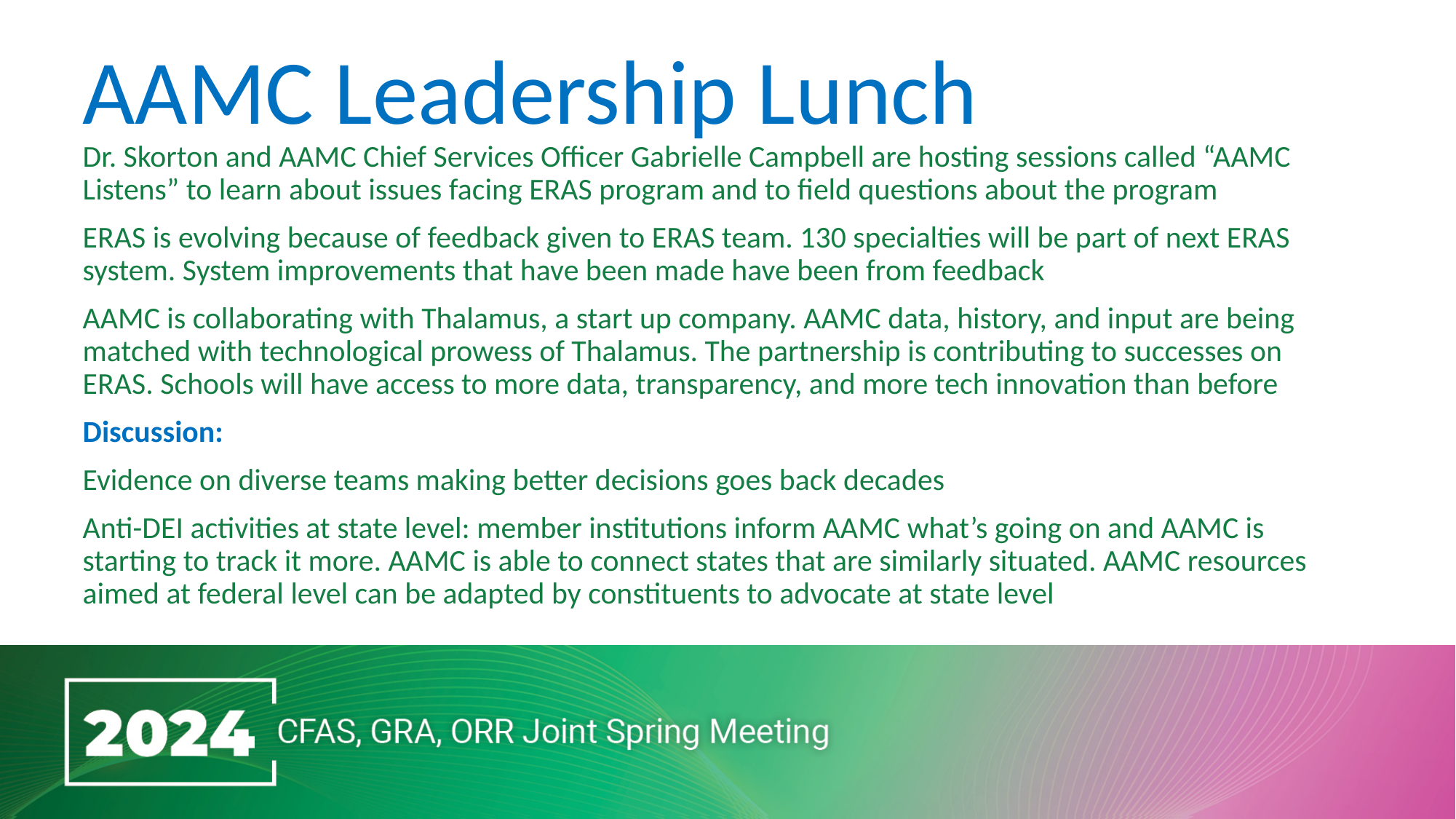

# AAMC Leadership Lunch
Dr. Skorton and AAMC Chief Services Officer Gabrielle Campbell are hosting sessions called “AAMC Listens” to learn about issues facing ERAS program and to field questions about the program
ERAS is evolving because of feedback given to ERAS team. 130 specialties will be part of next ERAS system. System improvements that have been made have been from feedback
AAMC is collaborating with Thalamus, a start up company. AAMC data, history, and input are being matched with technological prowess of Thalamus. The partnership is contributing to successes on ERAS. Schools will have access to more data, transparency, and more tech innovation than before
Discussion:
Evidence on diverse teams making better decisions goes back decades
Anti-DEI activities at state level: member institutions inform AAMC what’s going on and AAMC is starting to track it more. AAMC is able to connect states that are similarly situated. AAMC resources aimed at federal level can be adapted by constituents to advocate at state level